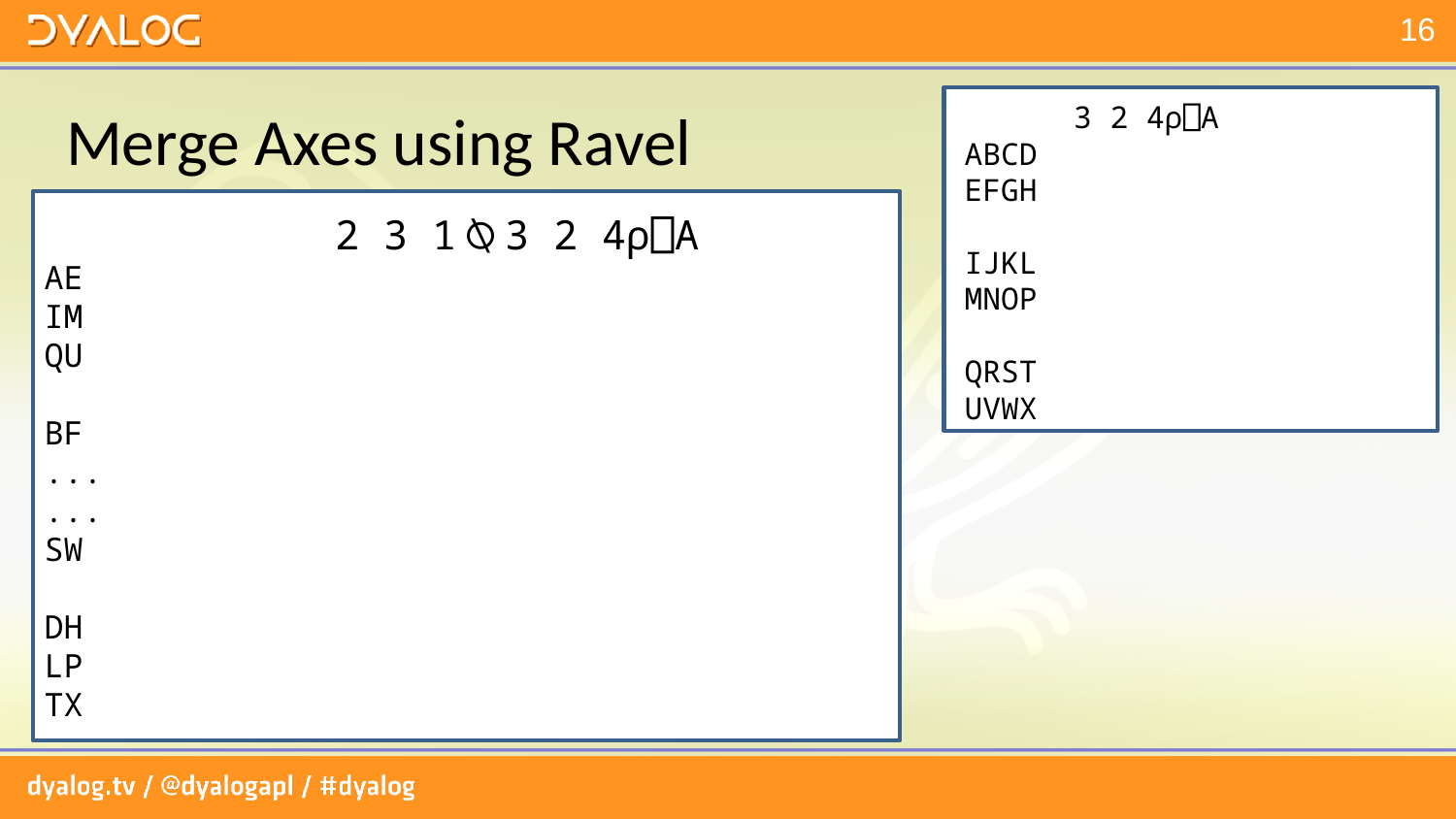

# Merge Axes using Ravel
      3 2 4⍴⎕A
ABCD
EFGH

IJKL
MNOP

QRST
UVWX

            2 3 1⍉3 2 4⍴⎕A
AE
IM
QU

BF
...
...
SW

DH
LP
TX